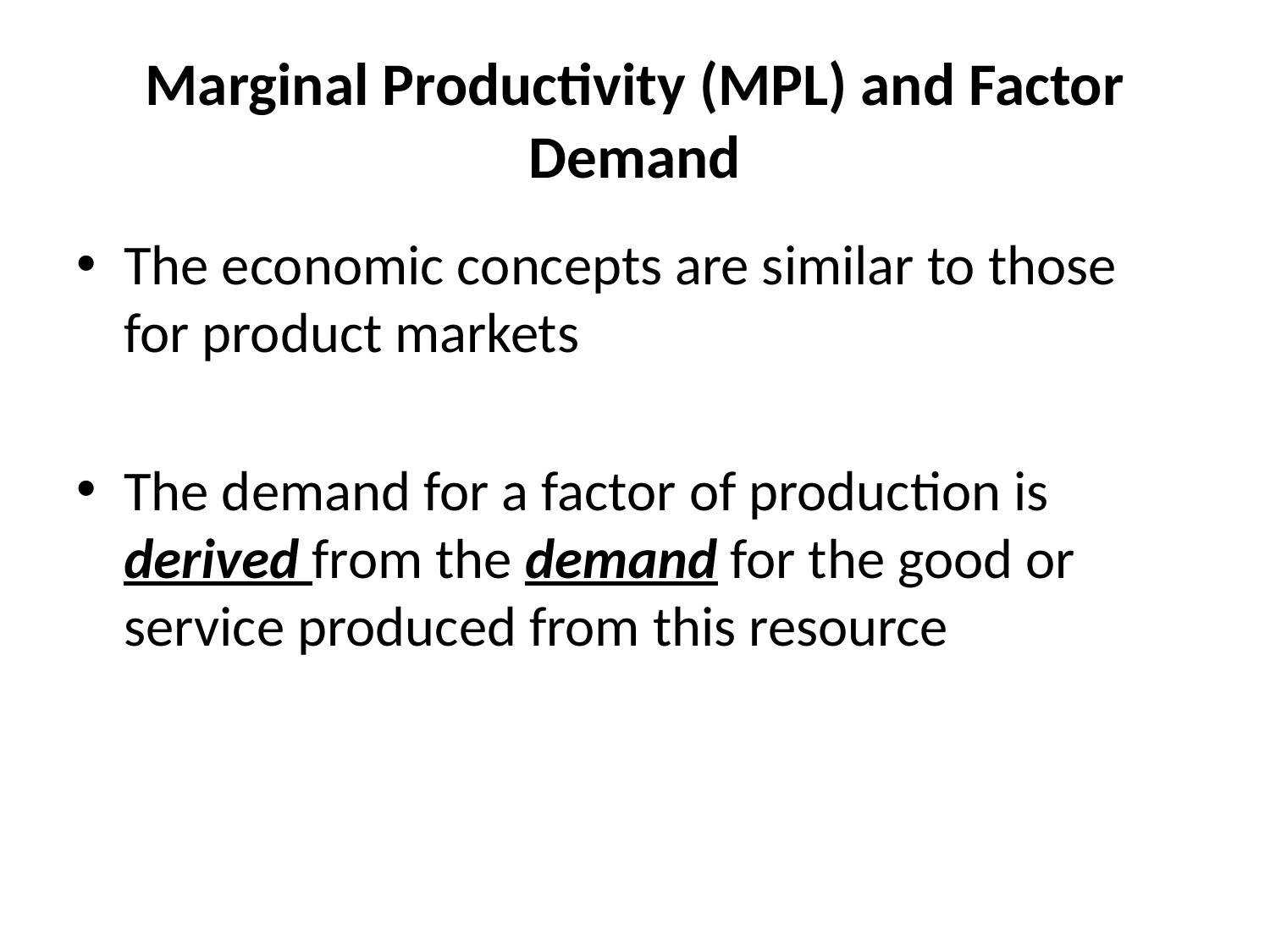

# Marginal Productivity (MPL) and Factor Demand
The economic concepts are similar to those for product markets

The demand for a factor of production is derived from the demand for the good or service produced from this resource